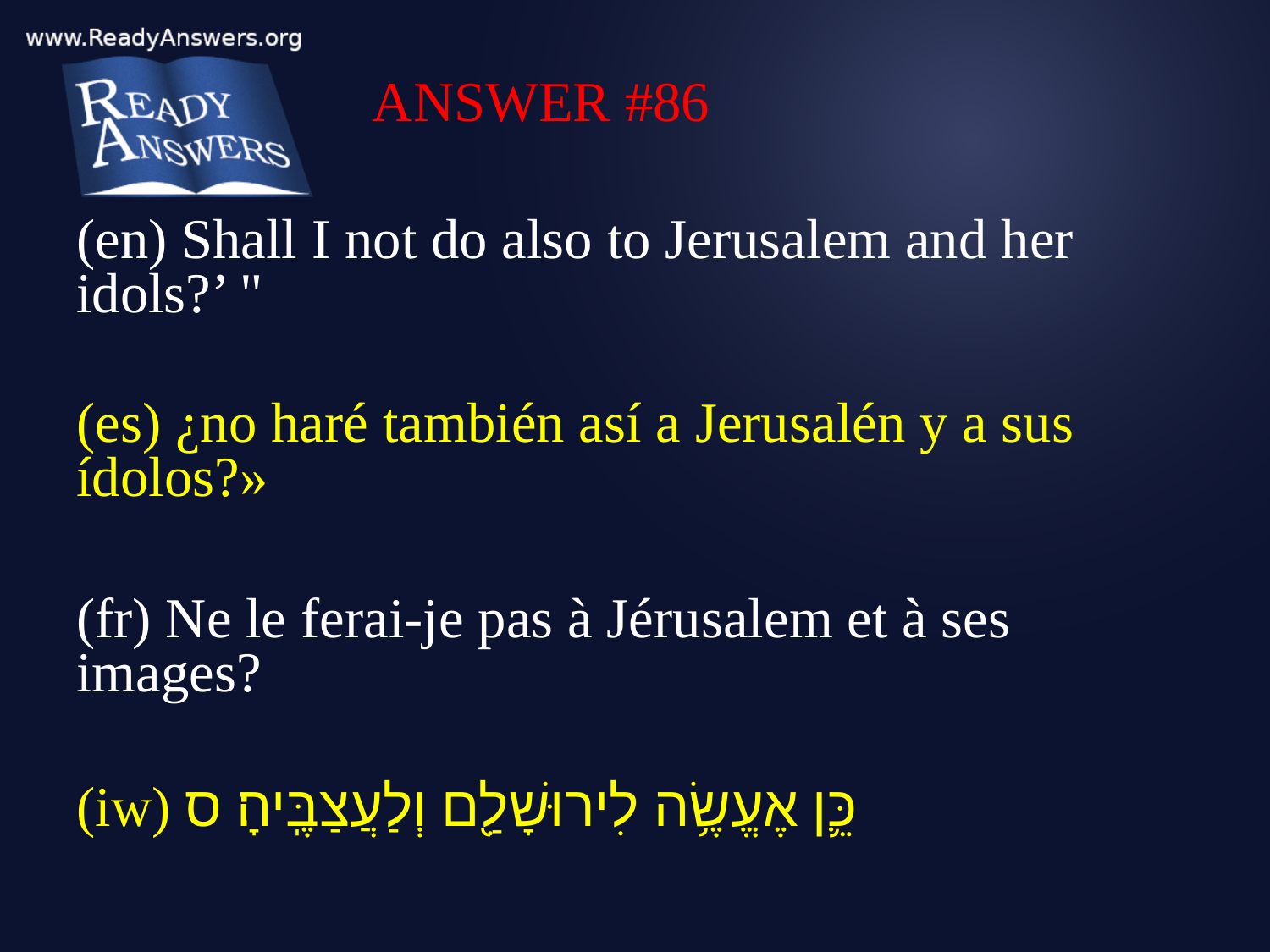

ANSWER #86
(en) Shall I not do also to Jerusalem and her idols?’ "
(es) ¿no haré también así a Jerusalén y a sus ídolos?»
(fr) Ne le ferai-je pas à Jérusalem et à ses images?
(iw) כֵּ֛ן אֶעֱשֶׂ֥ה לִירוּשָׁלִַ֖ם וְלַעֲצַבֶּֽיהָ׃ ס